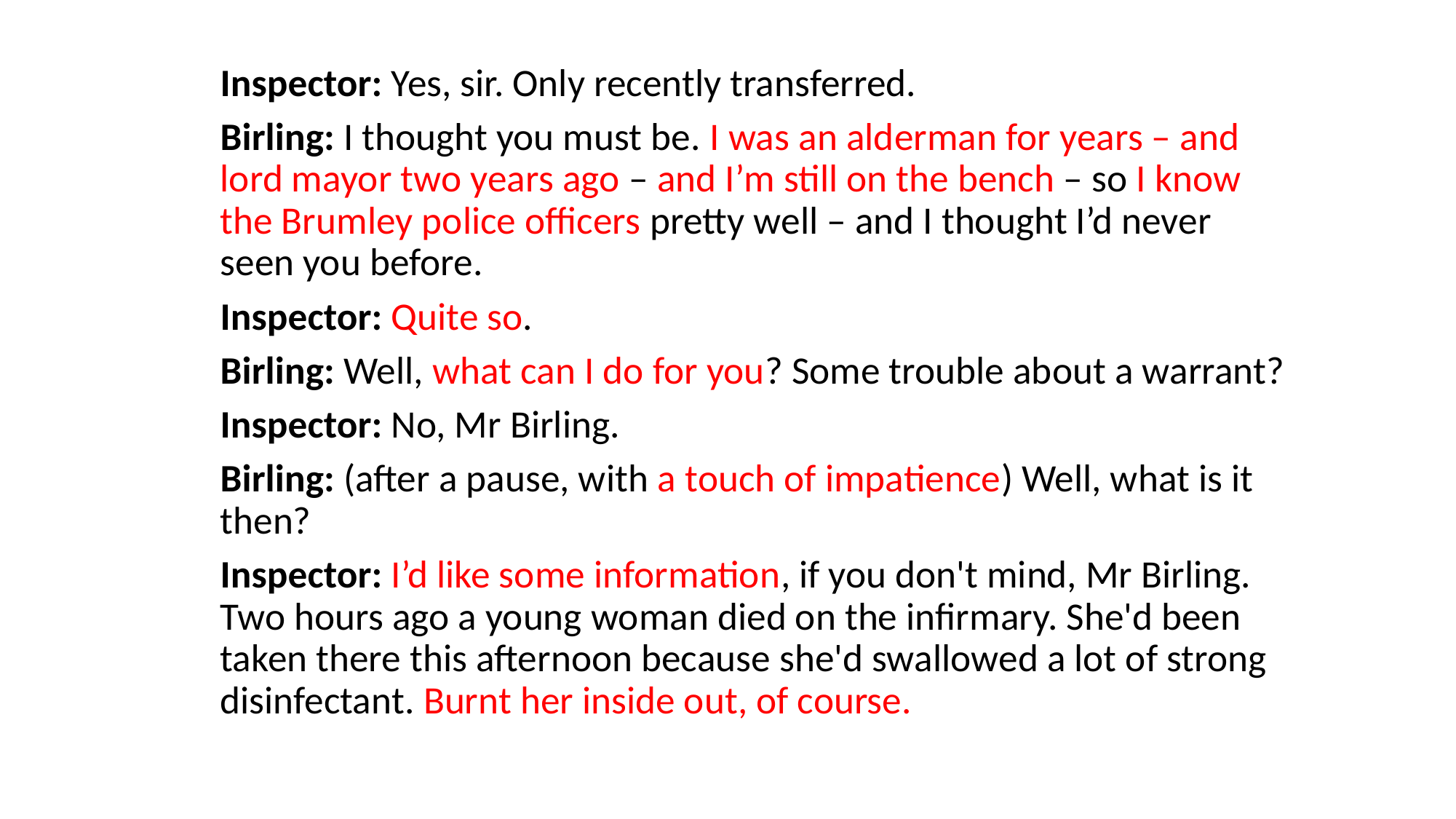

Inspector: Yes, sir. Only recently transferred.
Birling: I thought you must be. I was an alderman for years – and lord mayor two years ago – and I’m still on the bench – so I know the Brumley police officers pretty well – and I thought I’d never seen you before.
Inspector: Quite so.
Birling: Well, what can I do for you? Some trouble about a warrant?
Inspector: No, Mr Birling.
Birling: (after a pause, with a touch of impatience) Well, what is it then?
Inspector: I’d like some information, if you don't mind, Mr Birling. Two hours ago a young woman died on the infirmary. She'd been taken there this afternoon because she'd swallowed a lot of strong disinfectant. Burnt her inside out, of course.